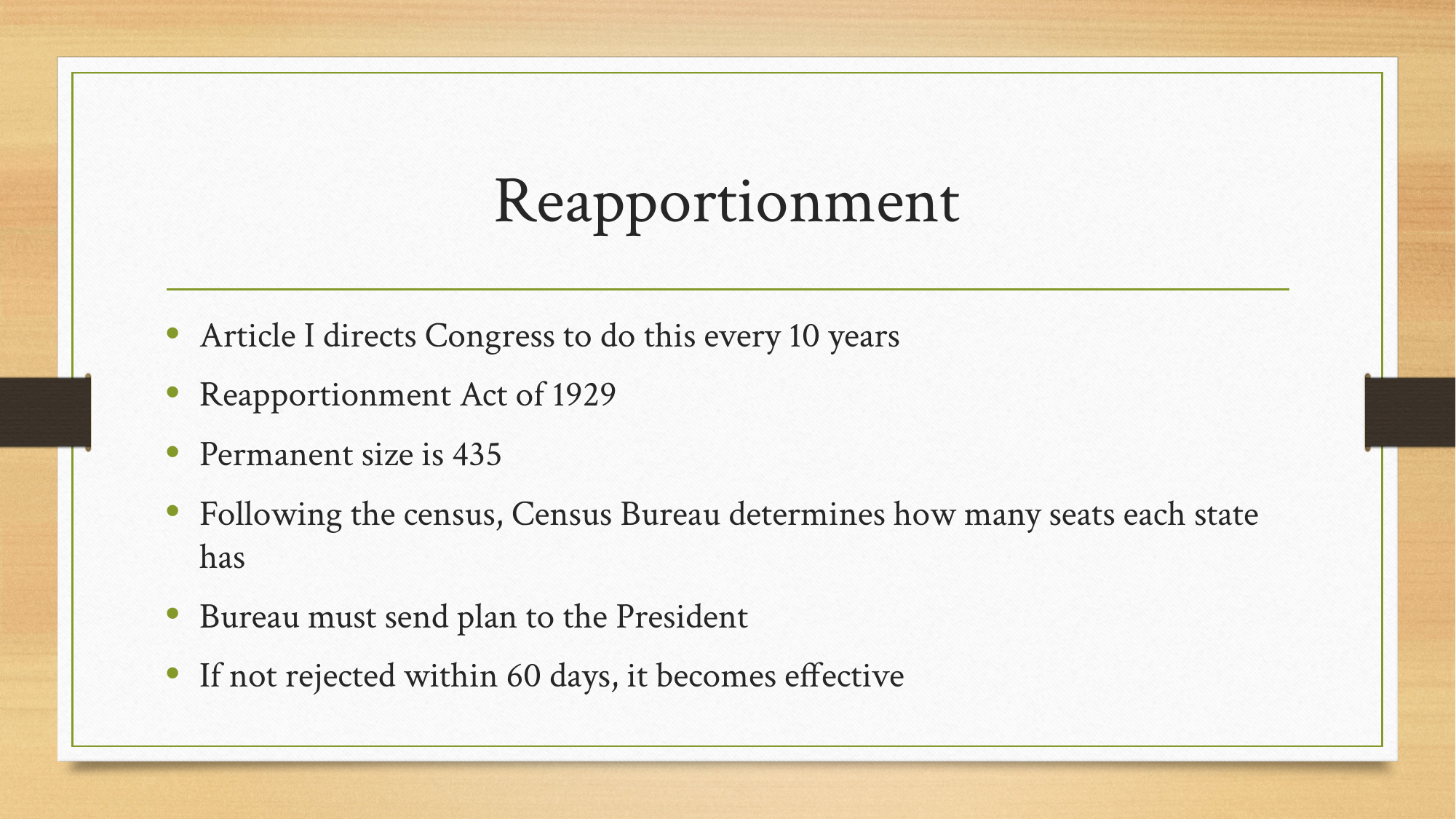

# Reapportionment
Article I directs Congress to do this every 10 years
Reapportionment Act of 1929
Permanent size is 435
Following the census, Census Bureau determines how many seats each state has
Bureau must send plan to the President
If not rejected within 60 days, it becomes effective